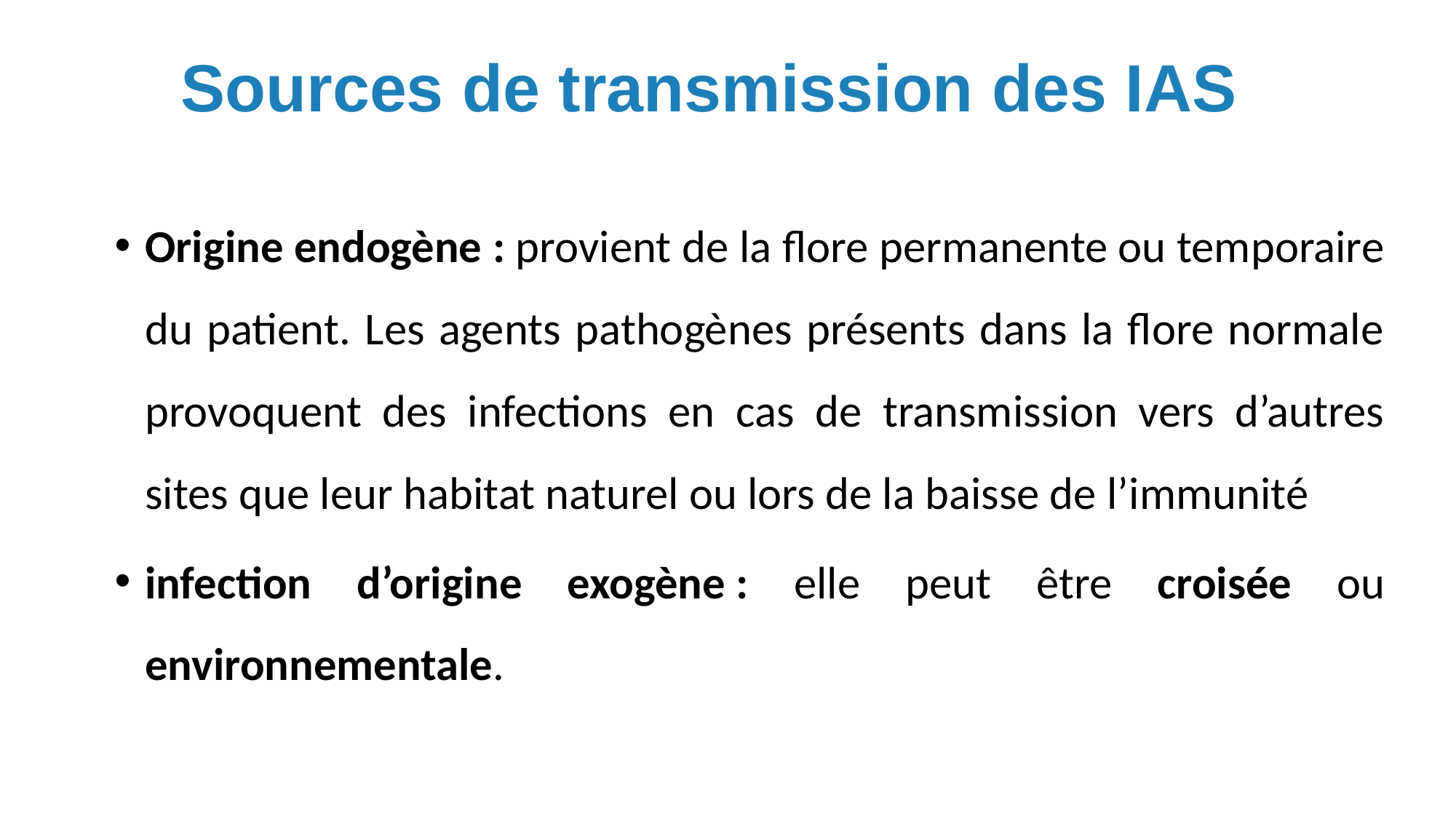

# Sources de transmission des IAS
Origine endogène : provient de la flore permanente ou temporaire du patient. Les agents pathogènes présents dans la flore normale provoquent des infections en cas de transmission vers d’autres sites que leur habitat naturel ou lors de la baisse de l’immunité
infection d’origine exogène : elle peut être croisée ou environnementale.